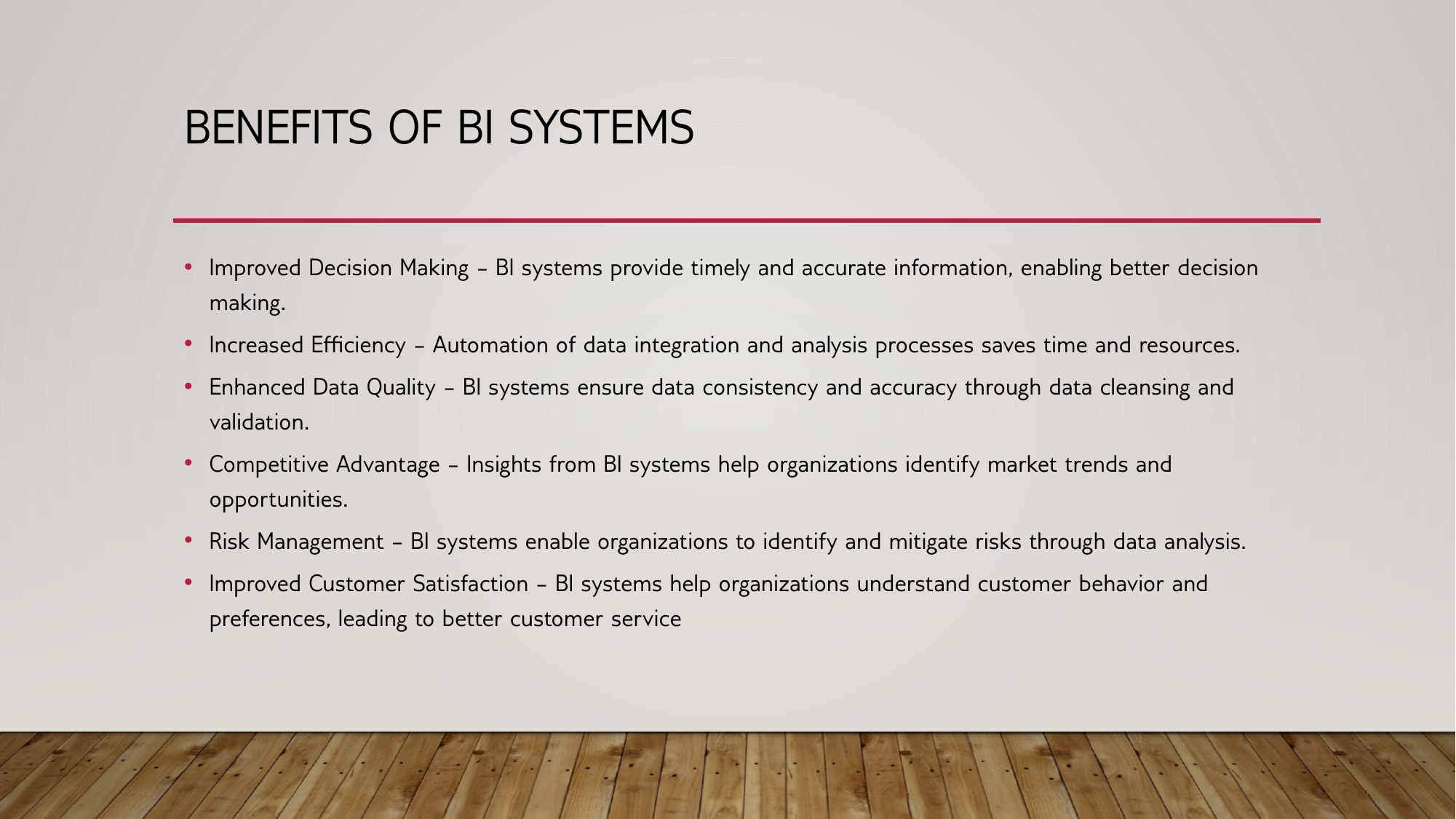

# Benefits of BI Systems
Improved Decision Making – BI systems provide timely and accurate information, enabling better decision making.
Increased Efficiency – Automation of data integration and analysis processes saves time and resources.
Enhanced Data Quality – BI systems ensure data consistency and accuracy through data cleansing and validation.
Competitive Advantage – Insights from BI systems help organizations identify market trends and opportunities.
Risk Management – BI systems enable organizations to identify and mitigate risks through data analysis.
Improved Customer Satisfaction – BI systems help organizations understand customer behavior and preferences, leading to better customer service